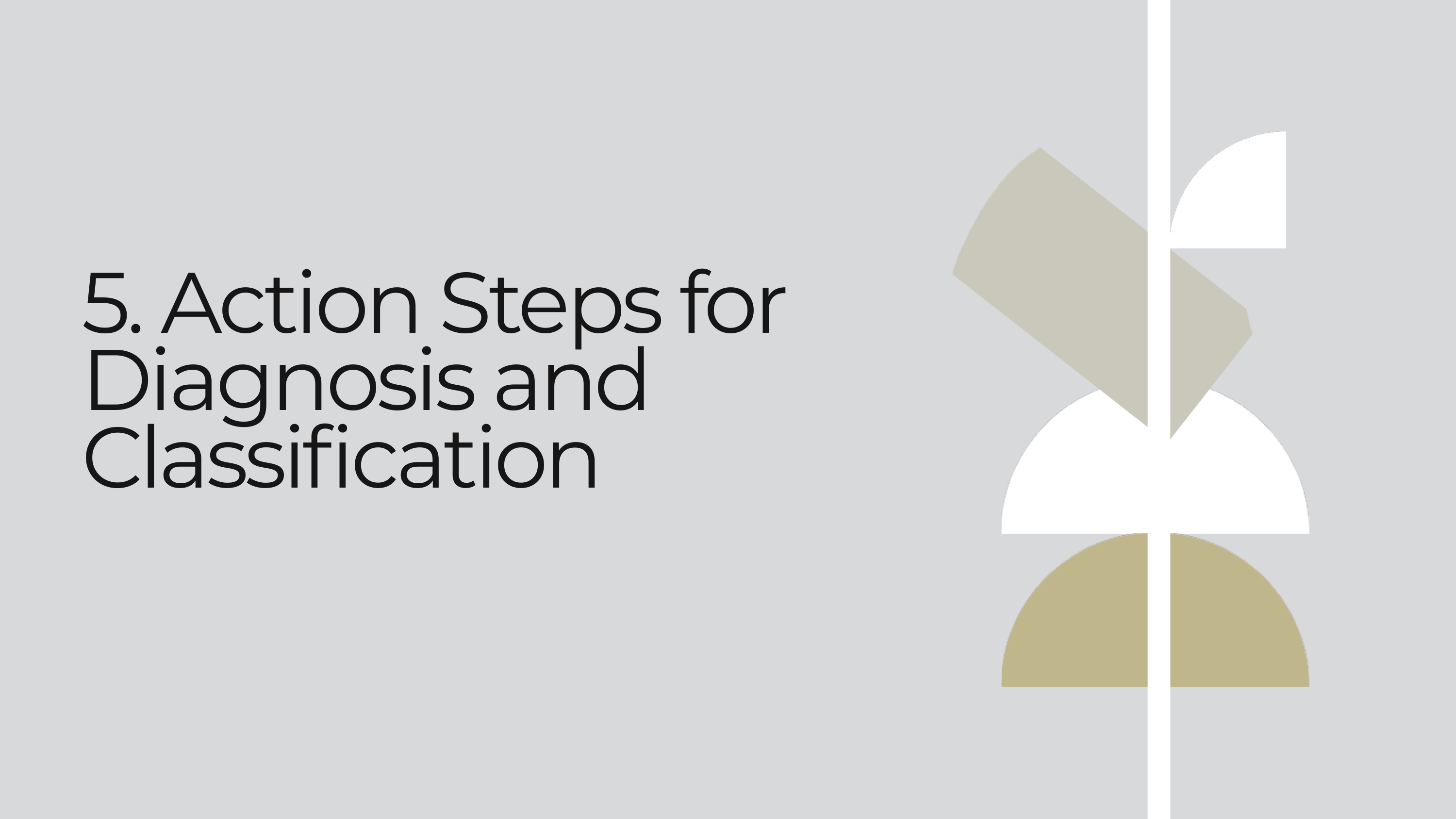

5. Action Steps for Diagnosis and Classification